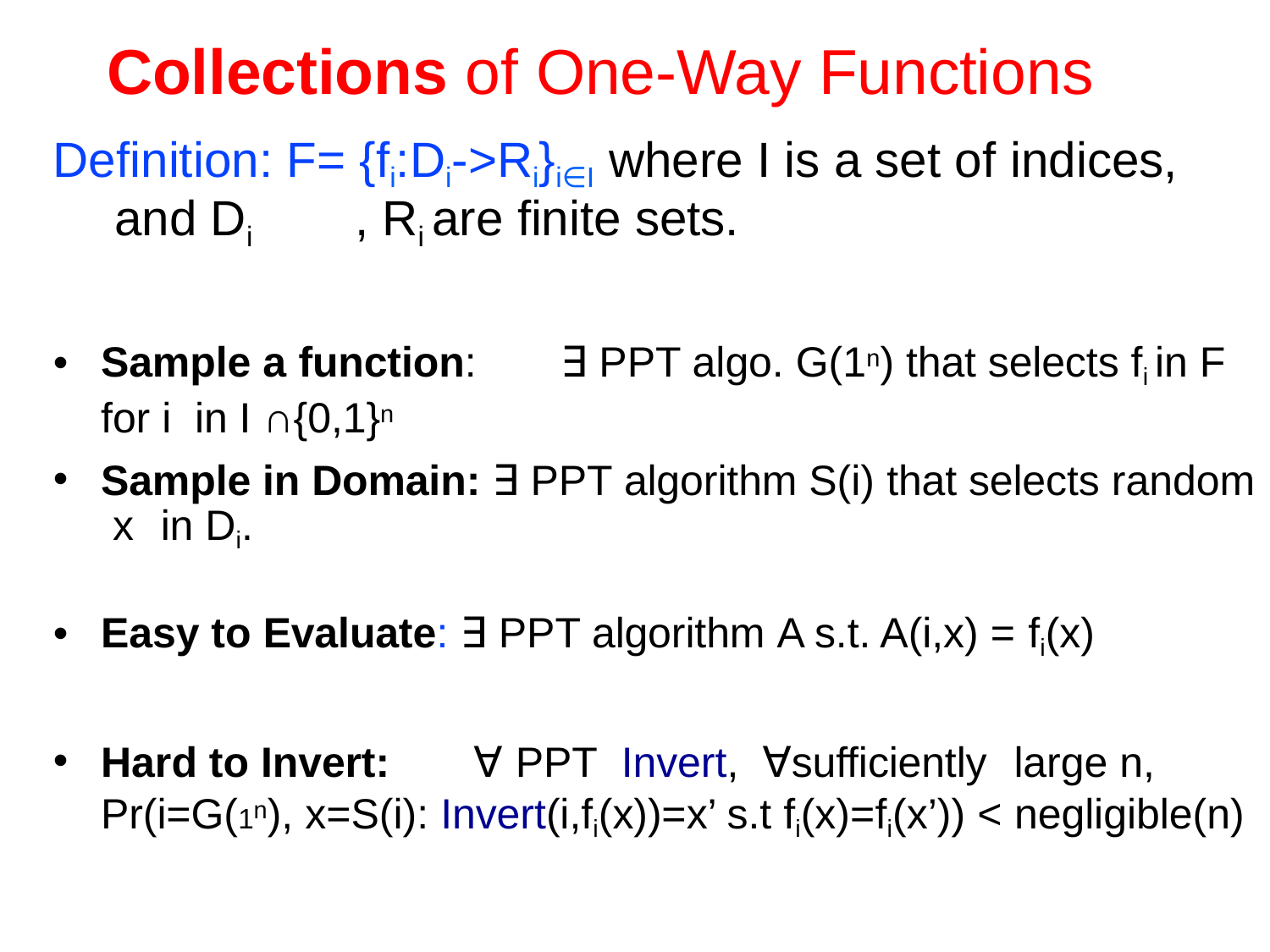

# Collections of One-Way Functions
Definition: F= {fi:Di->Ri}i∈I	where I is a set of indices,  and Di	, Ri are finite sets.

Sample a function:	∃ PPT algo. G(1n) that selects fi in F for i  in I ∩{0,1}n
Sample in Domain: ∃ PPT algorithm S(i) that selects random  x	in Di.

Easy to Evaluate: ∃ PPT algorithm A s.t. A(i,x) = fi(x)

Hard to Invert:	∀ PPT	Invert,	∀sufficiently	large n,  Pr(i=G(1n), x=S(i): Invert(i,fi(x))=x’ s.t fi(x)=fi(x’)) < negligible(n)